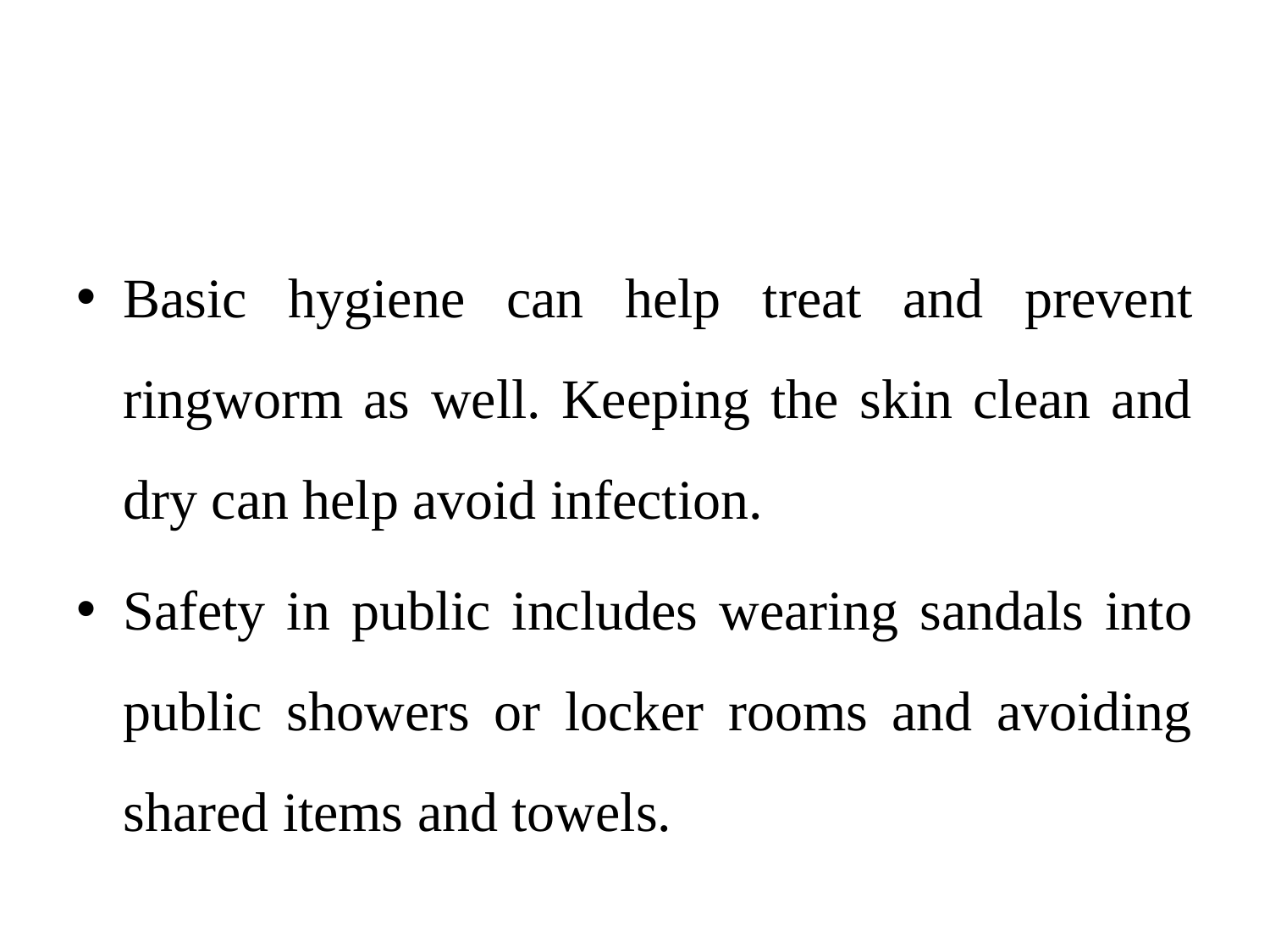

#
Basic hygiene can help treat and prevent ringworm as well. Keeping the skin clean and dry can help avoid infection.
Safety in public includes wearing sandals into public showers or locker rooms and avoiding shared items and towels.